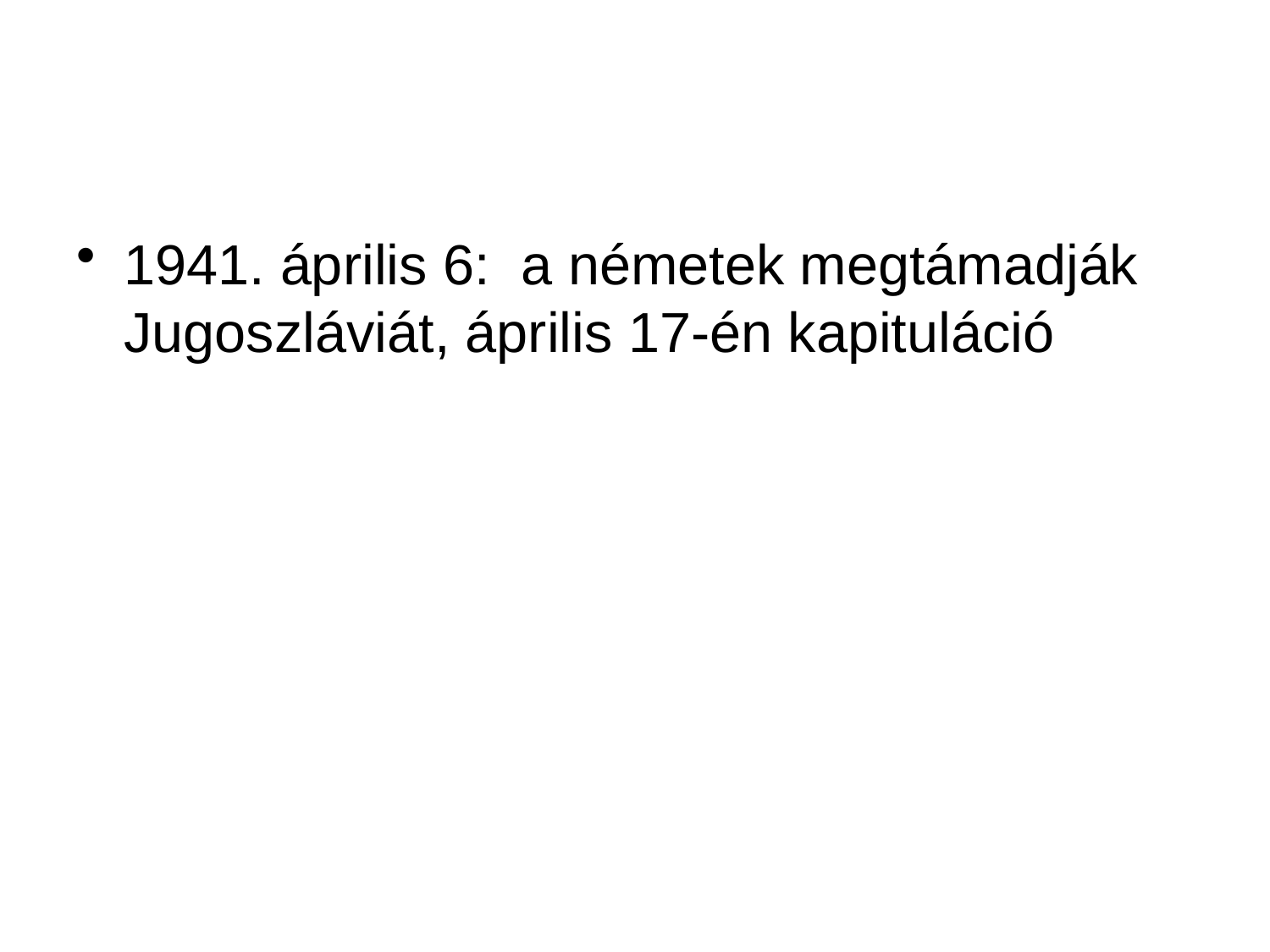

#
1941. április 6:  a németek megtámadják Jugoszláviát, április 17-én kapituláció